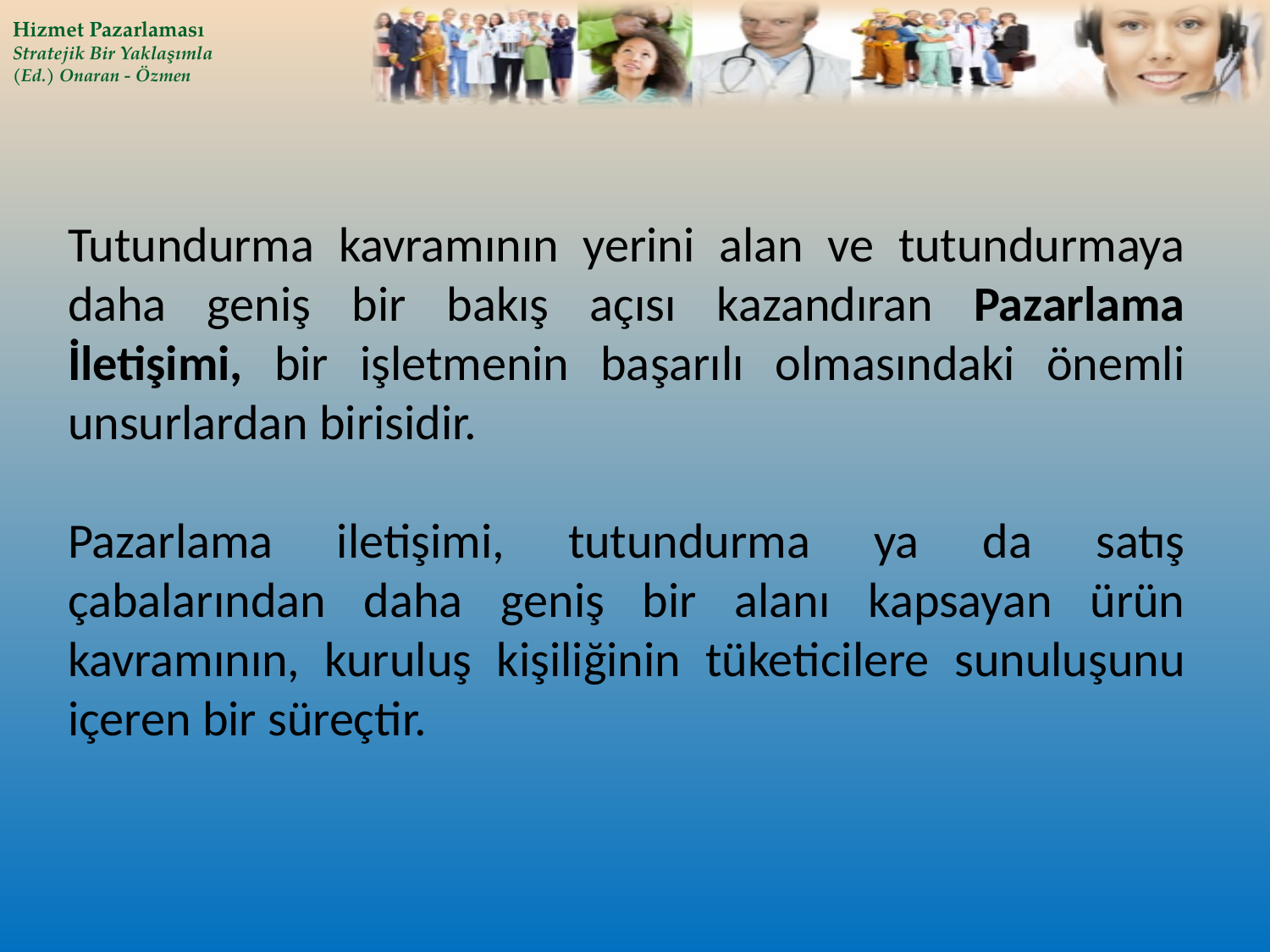

Tutundurma kavramının yerini alan ve tutundurmaya daha geniş bir bakış açısı kazandıran Pazarlama İletişimi, bir işletmenin başarılı olmasındaki önemli unsurlardan birisidir.

Pazarlama iletişimi, tutundurma ya da satış çabalarından daha geniş bir alanı kapsayan ürün kavramının, kuruluş kişiliğinin tüketicilere sunuluşunu içeren bir süreçtir.